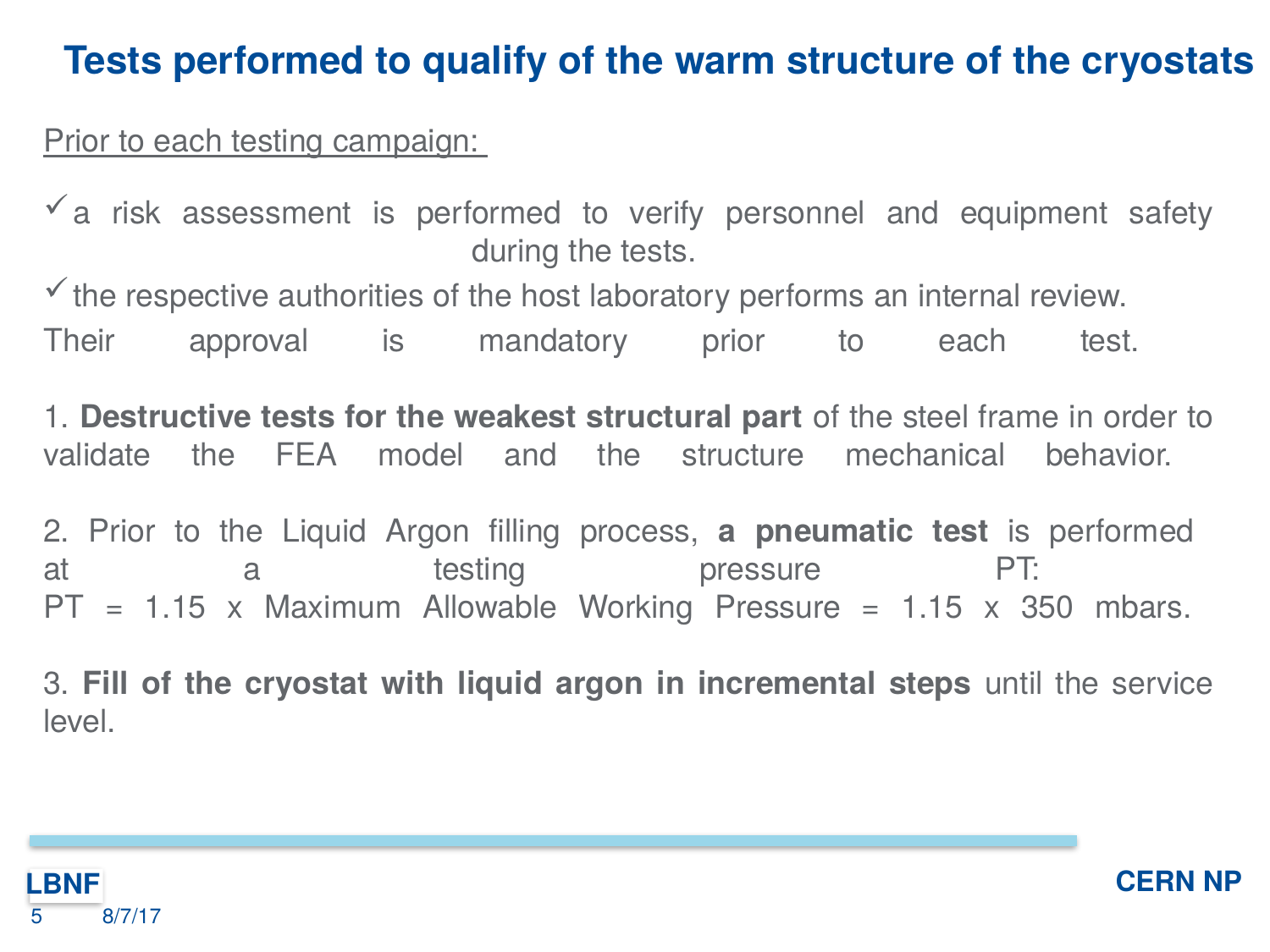

# Tests performed to qualify of the warm structure of the cryostats
Prior to each testing campaign:

a risk assessment is performed to verify personnel and equipment safety 			  during the tests.
the respective authorities of the host laboratory performs an internal review.
Their approval is mandatory prior to each test.
 
1. Destructive tests for the weakest structural part of the steel frame in order to validate the FEA model and the structure mechanical behavior.
 
2. Prior to the Liquid Argon filling process, a pneumatic test is performed
at a testing pressure PT:
PT = 1.15 x Maximum Allowable Working Pressure = 1.15 x 350 mbars.
3. Fill of the cryostat with liquid argon in incremental steps until the service level.
5
8/7/17